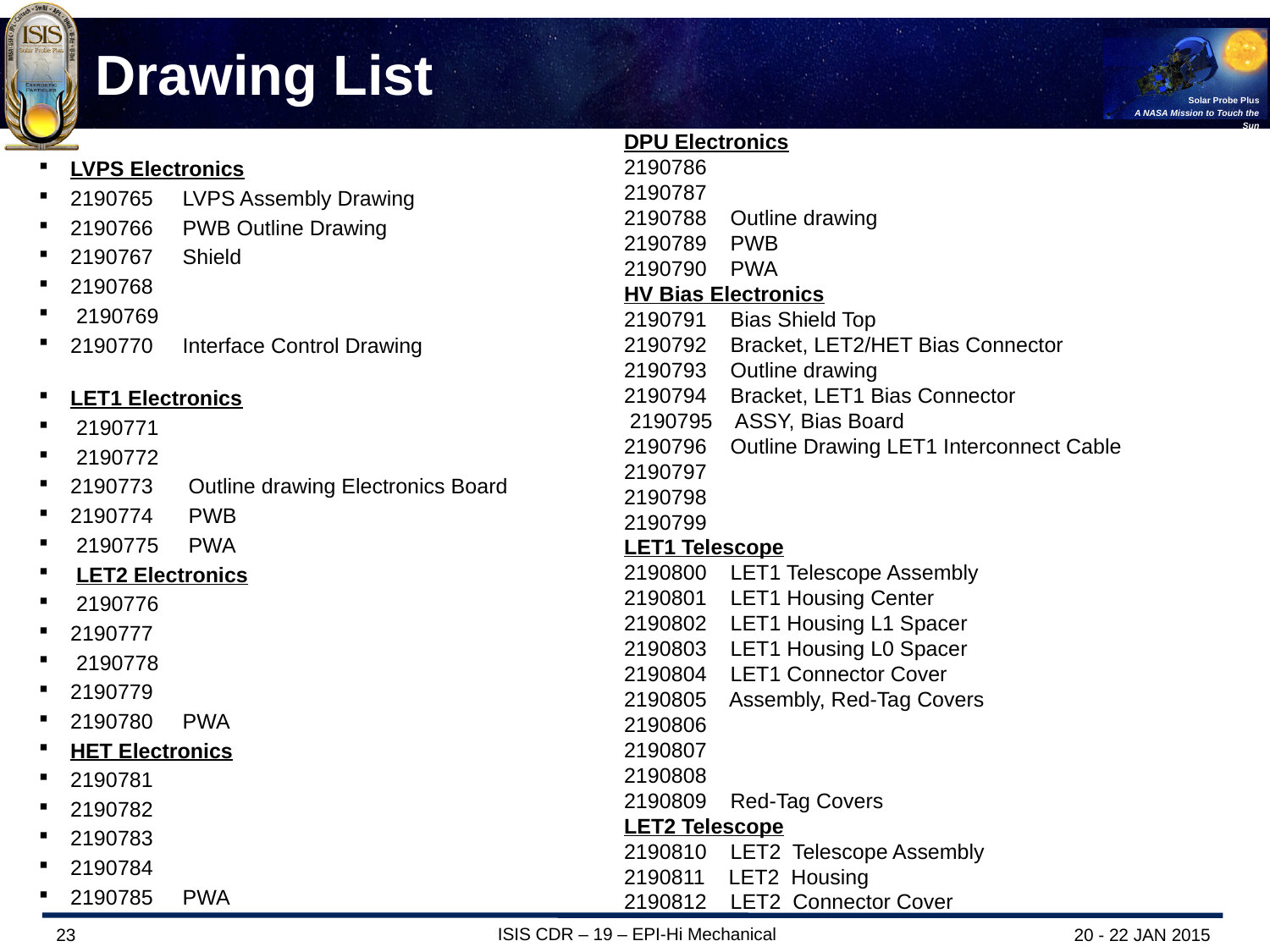

# Drawing List
DPU Electronics
2190786
2190787
2190788    Outline drawing
2190789    PWB
2190790    PWA
HV Bias Electronics
2190791    Bias Shield Top
2190792    Bracket, LET2/HET Bias Connector
2190793    Outline drawing
2190794    Bracket, LET1 Bias Connector
 2190795    ASSY, Bias Board
2190796    Outline Drawing LET1 Interconnect Cable
2190797
2190798
2190799
LET1 Telescope
2190800    LET1 Telescope Assembly
2190801    LET1 Housing Center
2190802    LET1 Housing L1 Spacer
2190803    LET1 Housing L0 Spacer
2190804    LET1 Connector Cover
2190805    Assembly, Red-Tag Covers
2190806
2190807
2190808
2190809    Red-Tag Covers
LET2 Telescope
2190810    LET2  Telescope Assembly
2190811    LET2  Housing
2190812    LET2  Connector Cover

LVPS Electronics
2190765     LVPS Assembly Drawing
2190766     PWB Outline Drawing
2190767     Shield
2190768
 2190769
2190770     Interface Control Drawing
LET1 Electronics
 2190771
 2190772
2190773      Outline drawing Electronics Board
2190774      PWB
 2190775     PWA
 LET2 Electronics
 2190776
2190777
 2190778
2190779
2190780     PWA
HET Electronics
2190781
2190782
2190783
2190784
2190785     PWA